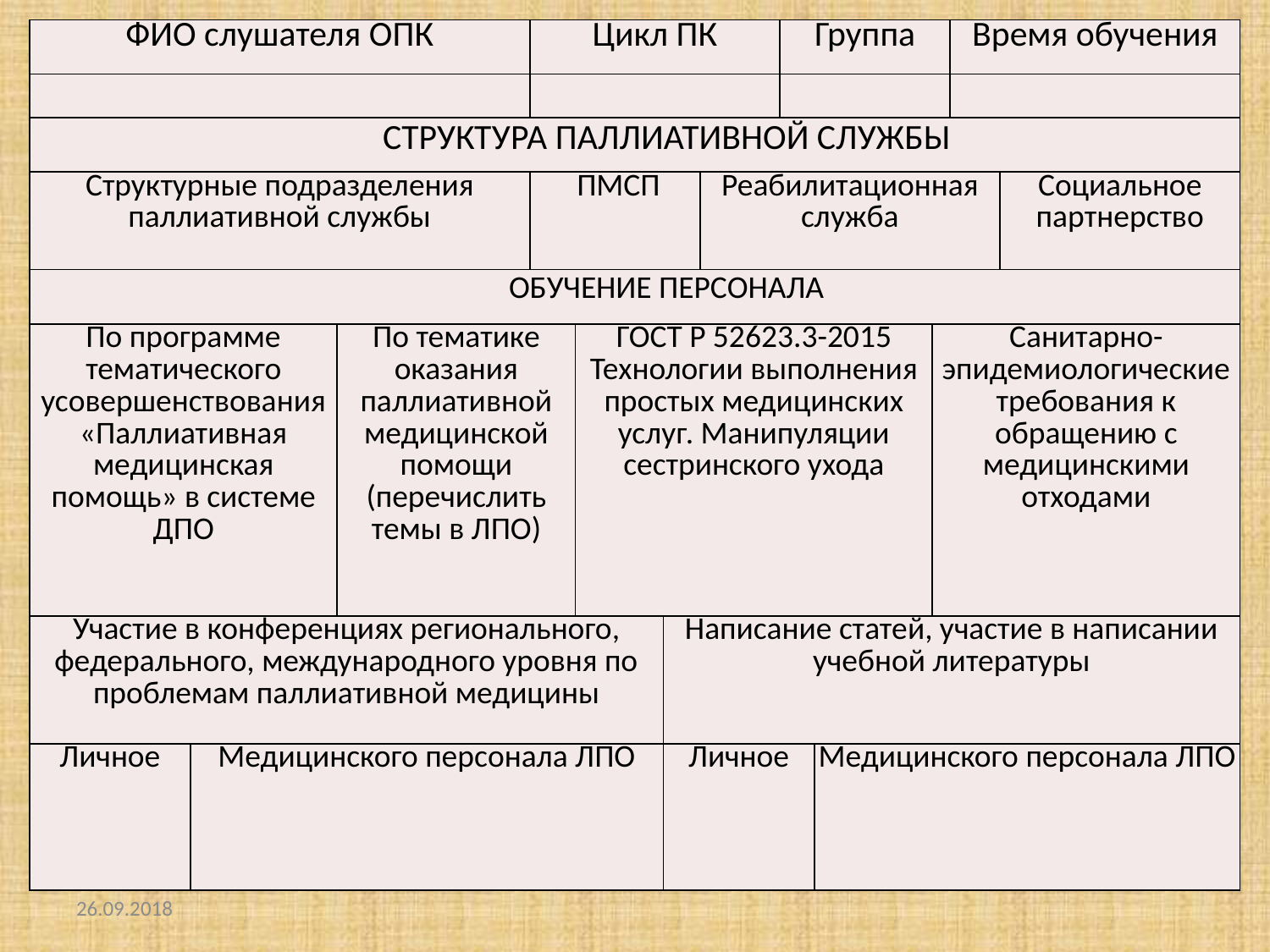

| ФИО слушателя ОПК |  |  | Цикл ПК |  |  |  | Группа |  |  | Время обучения |  |
| --- | --- | --- | --- | --- | --- | --- | --- | --- | --- | --- | --- |
|  |  |  |  |  |  |  |  |  |  |  |  |
| СТРУКТУРА ПАЛЛИАТИВНОЙ СЛУЖБЫ |  |  |  |  |  |  |  |  |  |  |  |
| Структурные подразделения паллиативной службы |  |  | ПМСП |  |  | Реабилитационная служба |  |  |  |  | Социальное партнерство |
| ОБУЧЕНИЕ ПЕРСОНАЛА |  |  |  |  |  |  |  |  |  |  |  |
| По программе тематического усовершенствования «Паллиативная медицинская помощь» в системе ДПО |  | По тематике оказания паллиативной медицинской помощи (перечислить темы в ЛПО) |  | ГОСТ Р 52623.3-2015 Технологии выполнения простых медицинских услуг. Манипуляции сестринского ухода |  |  |  |  | Санитарно-эпидемиологические требования к обращению с медицинскими отходами |  |  |
| Участие в конференциях регионального, федерального, международного уровня по проблемам паллиативной медицины |  |  |  |  | Написание статей, участие в написании учебной литературы |  |  |  |  |  |  |
| Личное | Медицинского персонала ЛПО |  |  |  | Личное |  |  | Медицинского персонала ЛПО |  |  |  |
26.09.2018